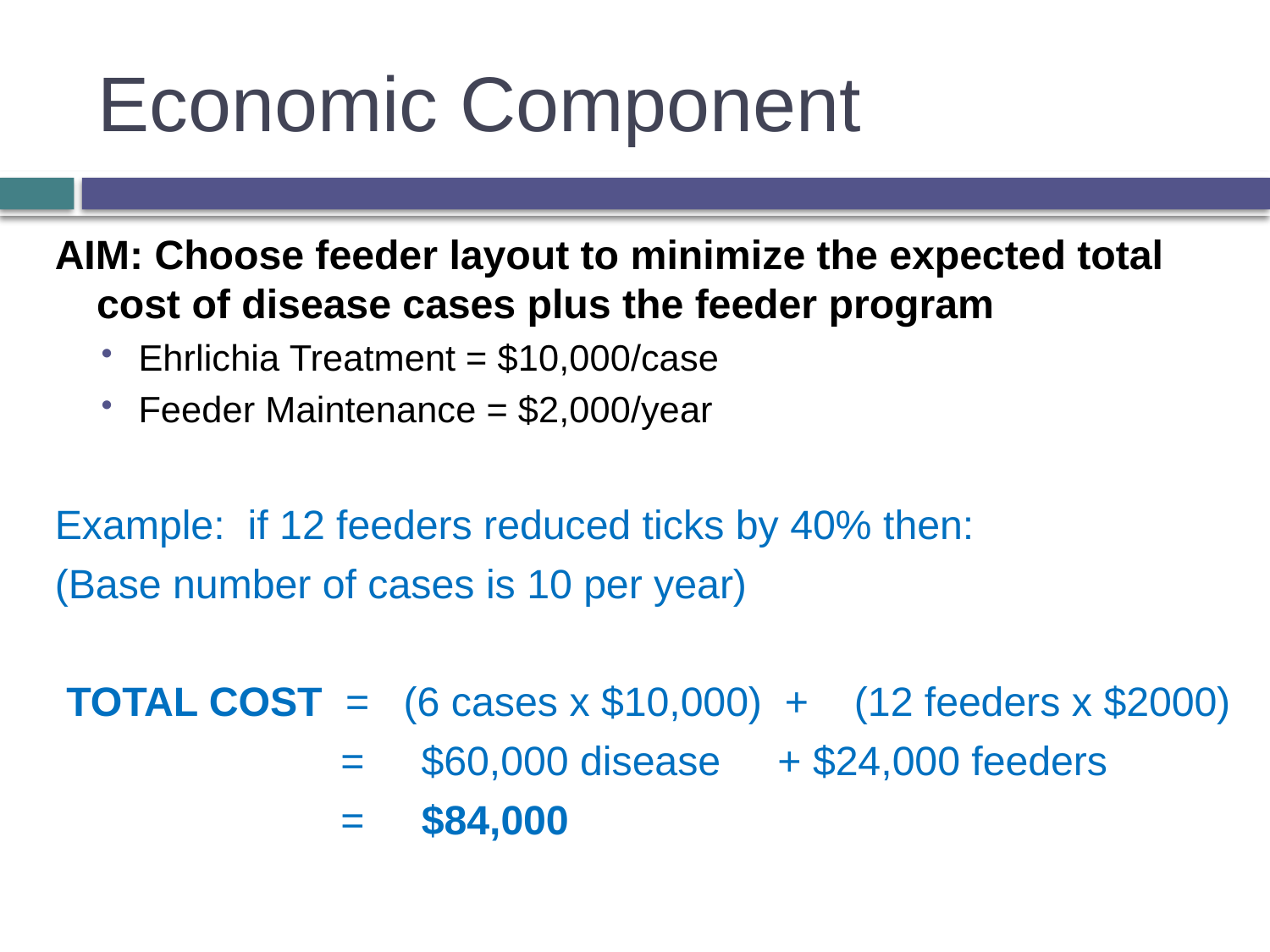

# Economic Component
AIM: Choose feeder layout to minimize the expected total cost of disease cases plus the feeder program
Ehrlichia Treatment = $10,000/case
Feeder Maintenance = $2,000/year

Example:  if 12 feeders reduced ticks by 40% then:
(Base number of cases is 10 per year)

 TOTAL COST  =   (6 cases x $10,000)  +    (12 feeders x $2000)
                         =     $60,000 disease     + $24,000 feeders
                         =     $84,000